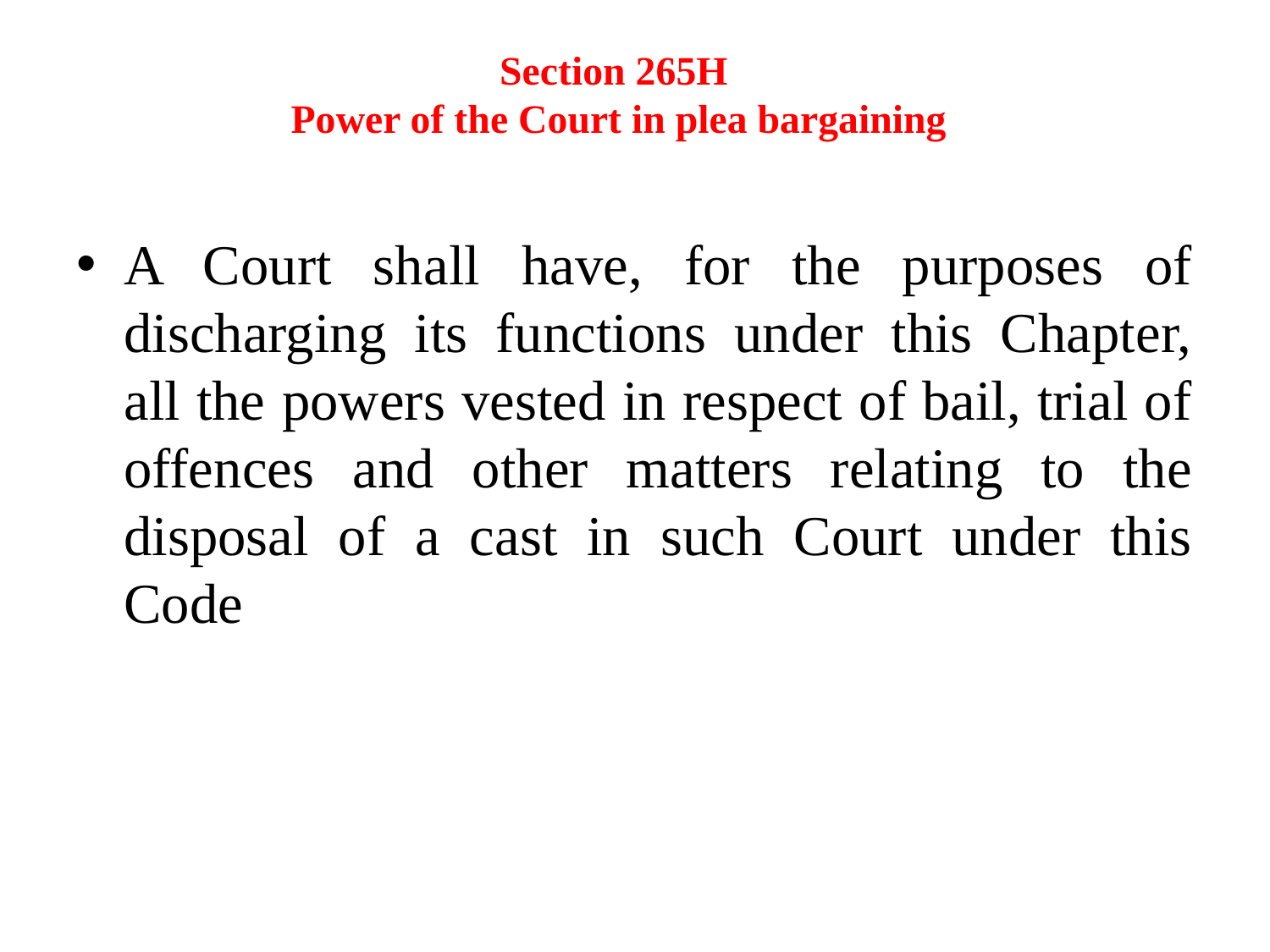

# Section 265H  Power of the Court in plea bargaining
A Court shall have, for the purposes of discharging its functions under this Chapter, all the powers vested in respect of bail, trial of offences and other matters relating to the disposal of a cast in such Court under this Code